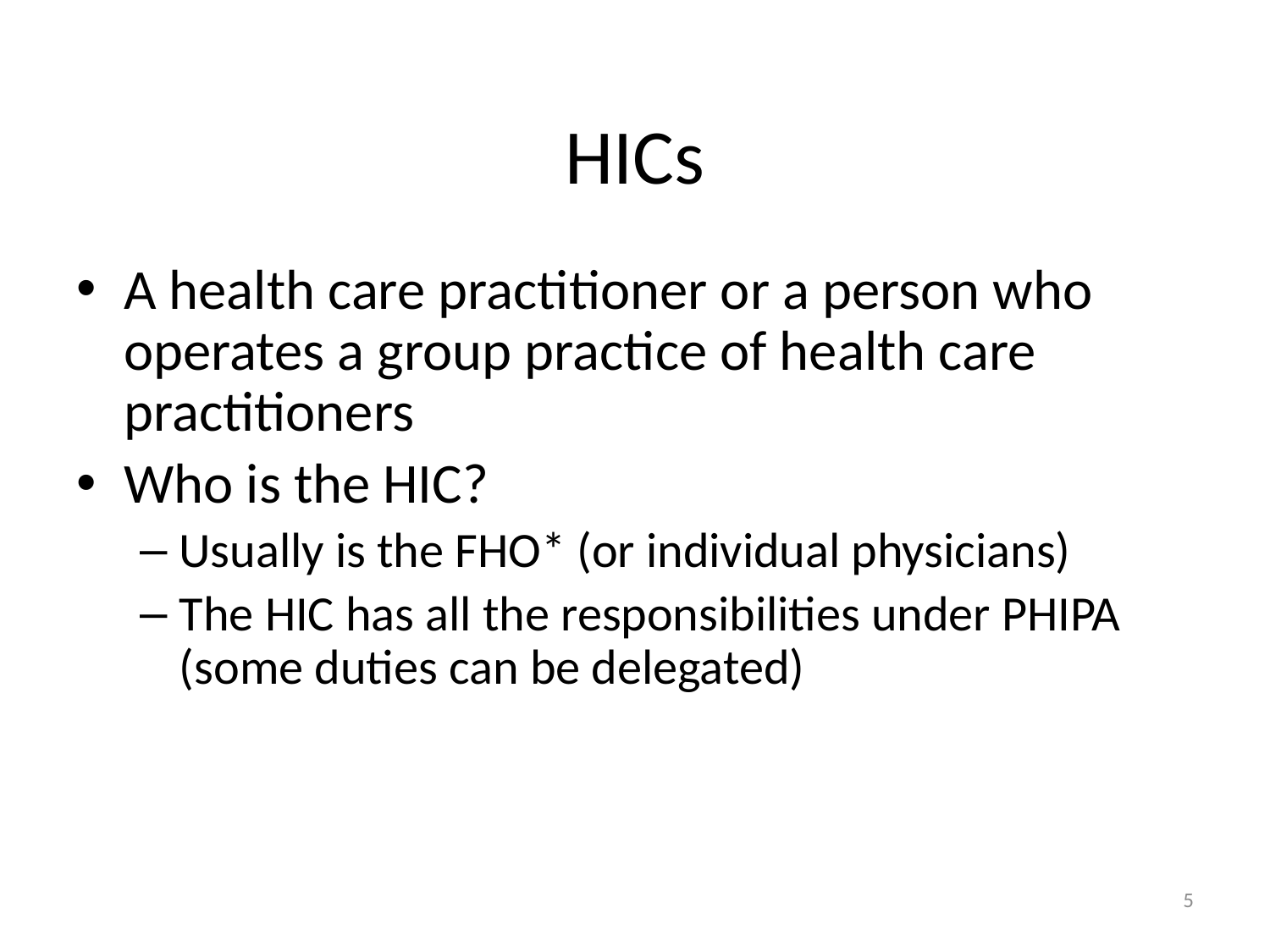

# HICs

A health care practitioner or a person who operates a group practice of health care practitioners
Who is the HIC?
Usually is the FHO* (or individual physicians)
The HIC has all the responsibilities under PHIPA (some duties can be delegated)

5